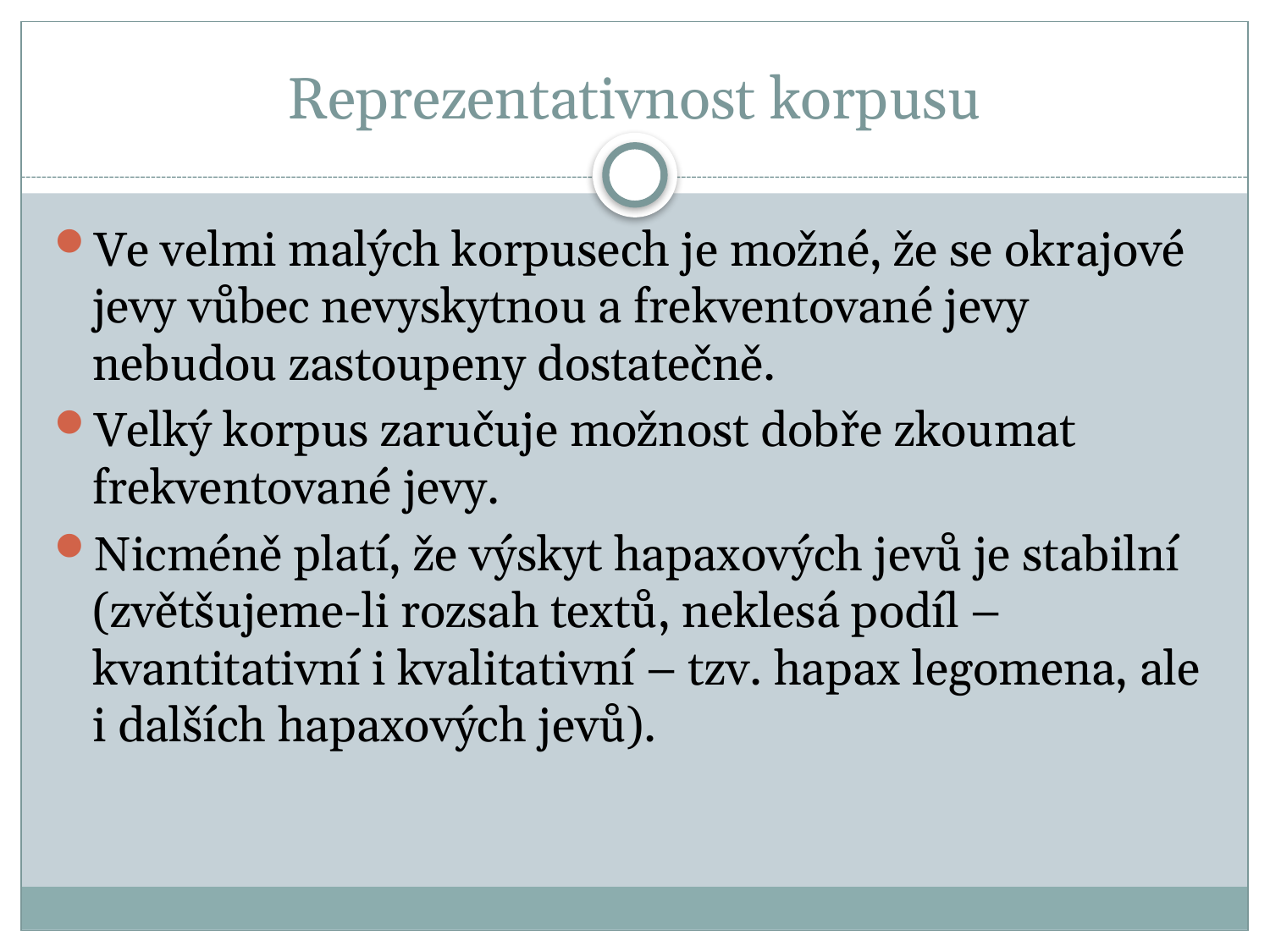

# Reprezentativnost korpusu
Ve velmi malých korpusech je možné, že se okrajové jevy vůbec nevyskytnou a frekventované jevy nebudou zastoupeny dostatečně.
Velký korpus zaručuje možnost dobře zkoumat frekventované jevy.
Nicméně platí, že výskyt hapaxových jevů je stabilní (zvětšujeme-li rozsah textů, neklesá podíl – kvantitativní i kvalitativní – tzv. hapax legomena, ale i dalších hapaxových jevů).